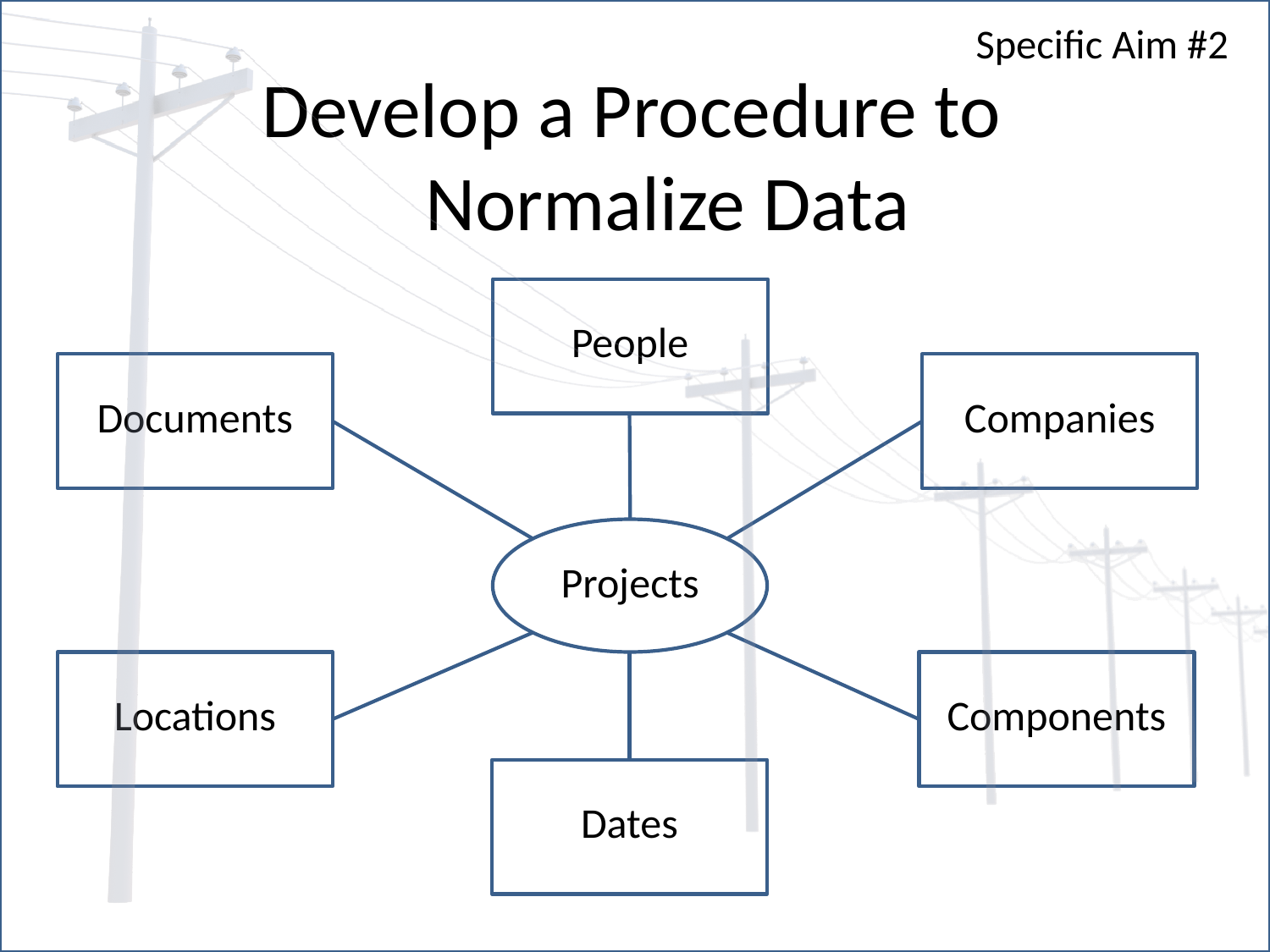

Specific Aim #2
# Develop a Procedure to Normalize Data

People

Documents

Companies

Projects

Locations

Components

Dates